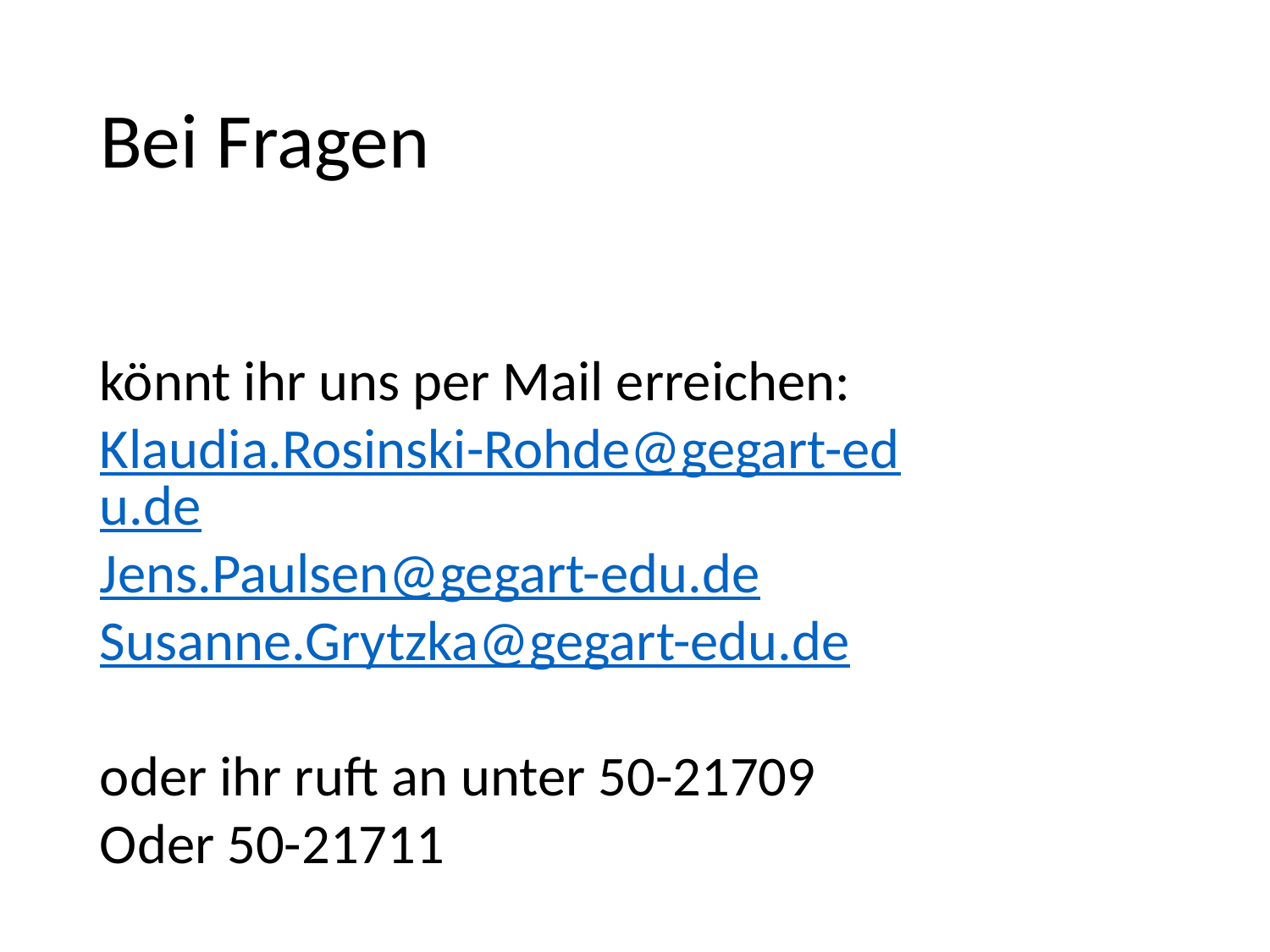

# Bei Fragen
könnt ihr uns per Mail erreichen: Klaudia.Rosinski-Rohde@gegart-edu.de
Jens.Paulsen@gegart-edu.de
Susanne.Grytzka@gegart-edu.de

oder ihr ruft an unter 50-21709
Oder 50-21711